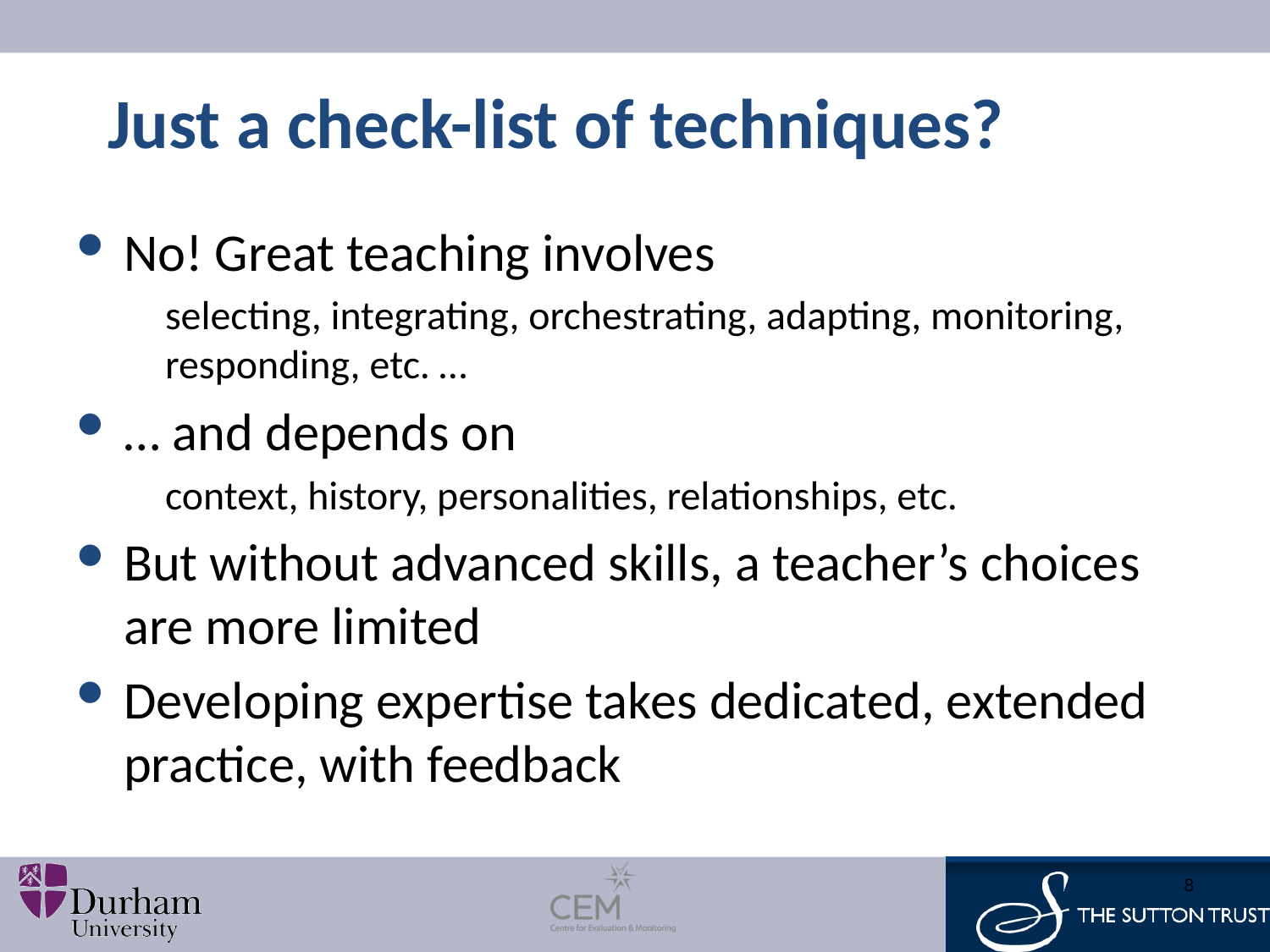

# Just a check-list of techniques?
No! Great teaching involves
selecting, integrating, orchestrating, adapting, monitoring, responding, etc. …
… and depends on
context, history, personalities, relationships, etc.
But without advanced skills, a teacher’s choices are more limited
Developing expertise takes dedicated, extended practice, with feedback
8